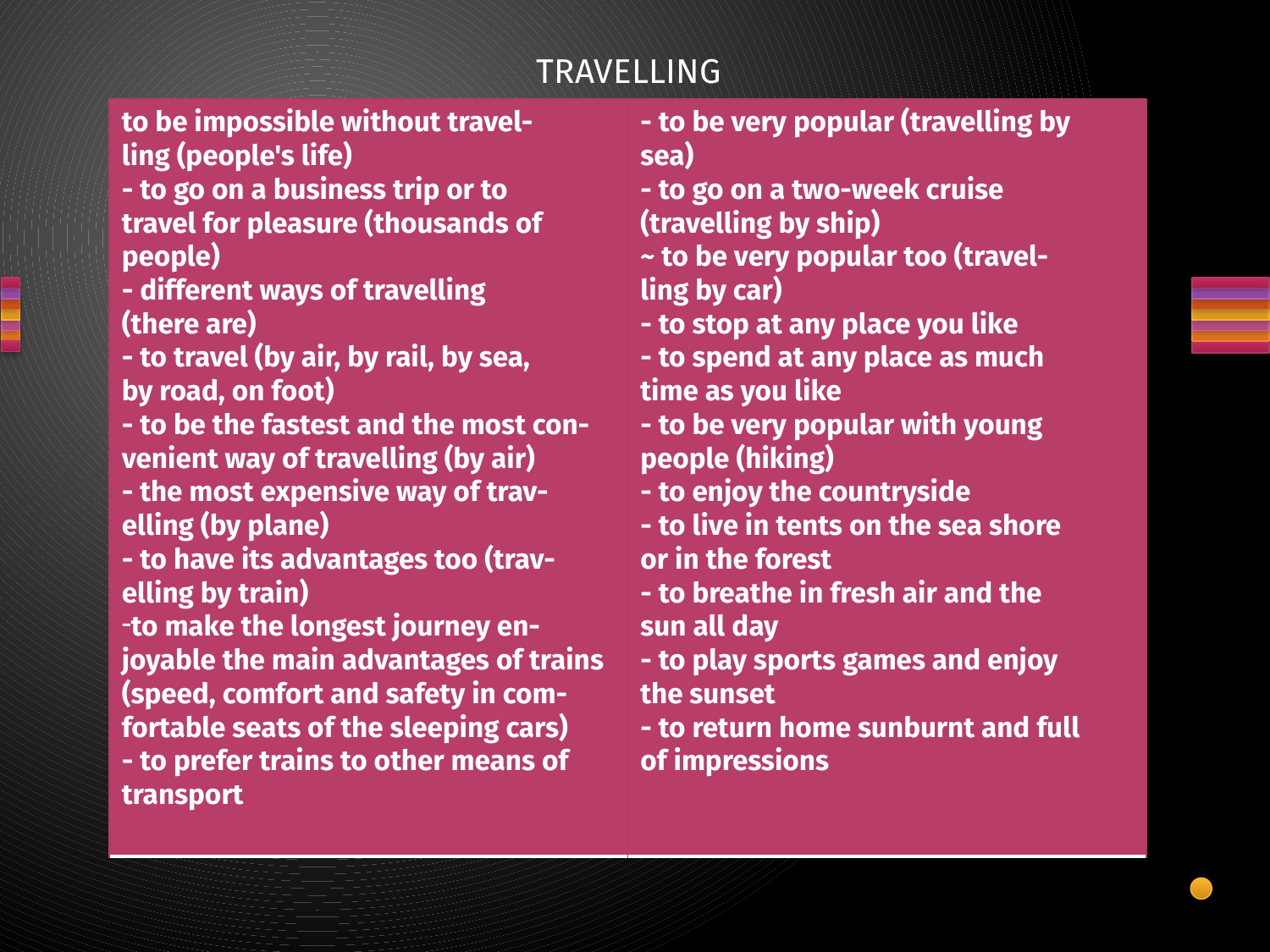

# TRAVELLING
| to be impossible without travel- ling (people's life) - to go on a business trip or to travel for pleasure (thousands of people) - different ways of travelling (there are) - to travel (by air, by rail, by sea, by road, on foot) - to be the fastest and the most con- venient way of travelling (by air) - the most expensive way of trav- elling (by plane) - to have its advantages too (trav- elling by train) to make the longest journey en- joyable the main advantages of trains (speed, comfort and safety in com- fortable seats of the sleeping cars) - to prefer trains to other means of transport | - to be very popular (travelling by sea) - to go on a two-week cruise (travelling by ship) ~ to be very popular too (travel- ling by car) - to stop at any place you like - to spend at any place as much time as you like - to be very popular with young people (hiking) - to enjoy the countryside - to live in tents on the sea shore or in the forest - to breathe in fresh air and the sun all day - to play sports games and enjoy the sunset - to return home sunburnt and full of impressions |
| --- | --- |